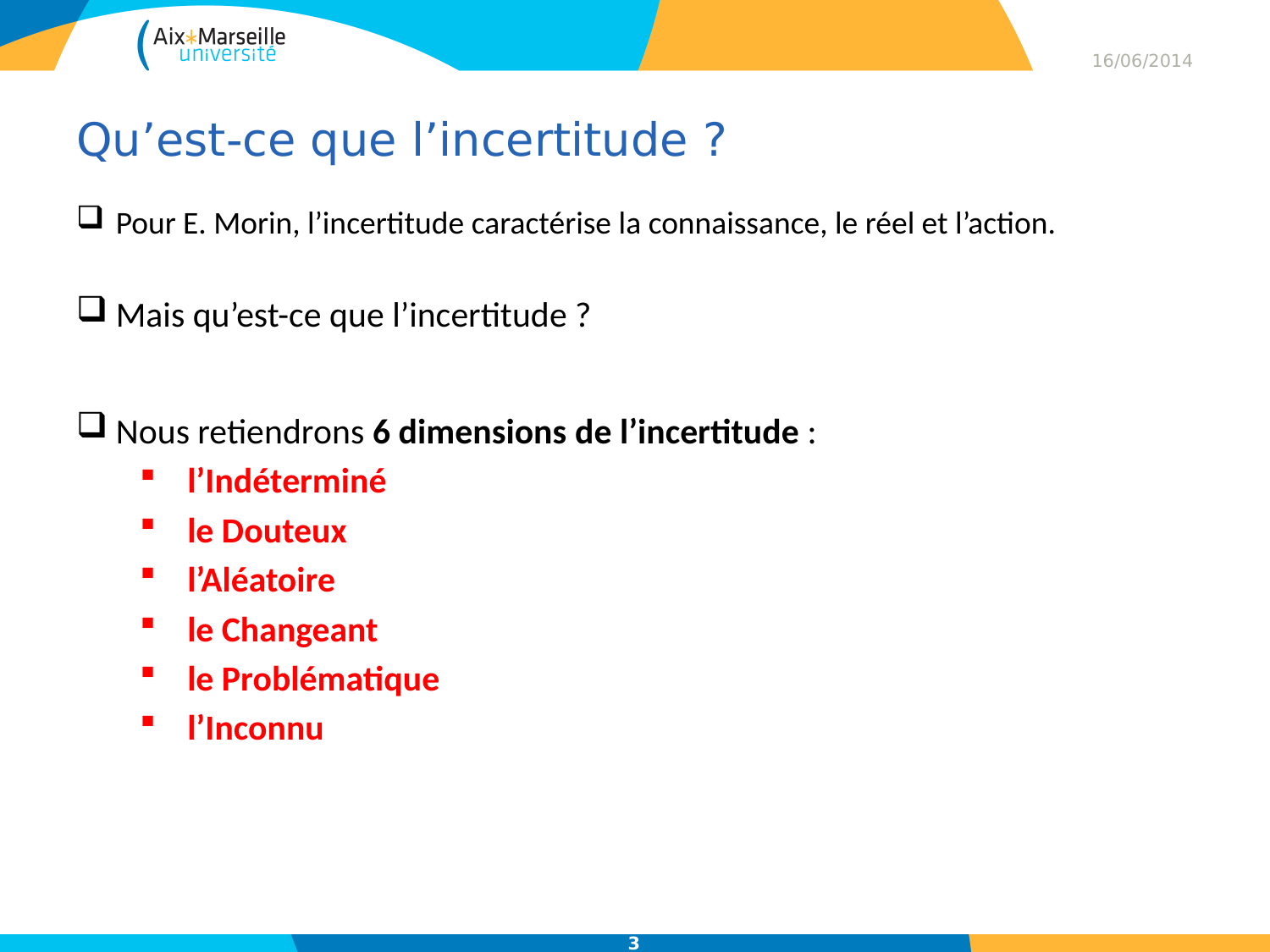

16/06/2014
# Qu’est-ce que l’incertitude ?
Pour E. Morin, l’incertitude caractérise la connaissance, le réel et l’action.

Mais qu’est-ce que l’incertitude ?

Nous retiendrons 6 dimensions de l’incertitude :
l’Indéterminé
le Douteux
l’Aléatoire
le Changeant
le Problématique
l’Inconnu

3